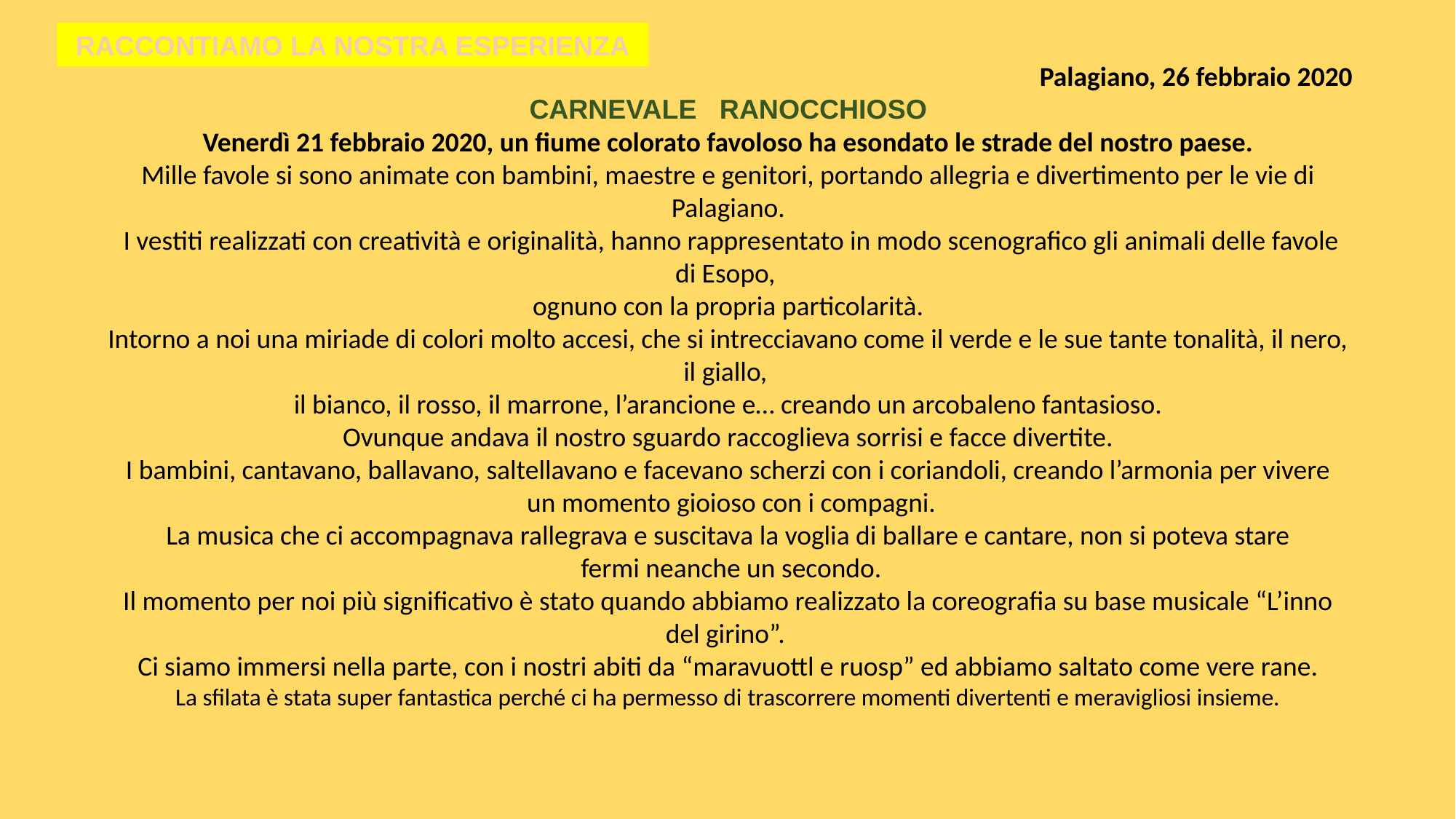

RACCONTIAMO LA NOSTRA ESPERIENZA
Palagiano, 26 febbraio 2020
CARNEVALE   RANOCCHIOSO
Venerdì 21 febbraio 2020, un fiume colorato favoloso ha esondato le strade del nostro paese.
Mille favole si sono animate con bambini, maestre e genitori, portando allegria e divertimento per le vie di Palagiano.
 I vestiti realizzati con creatività e originalità, hanno rappresentato in modo scenografico gli animali delle favole di Esopo,
ognuno con la propria particolarità.
Intorno a noi una miriade di colori molto accesi, che si intrecciavano come il verde e le sue tante tonalità, il nero, il giallo,
il bianco, il rosso, il marrone, l’arancione e… creando un arcobaleno fantasioso.
Ovunque andava il nostro sguardo raccoglieva sorrisi e facce divertite.
I bambini, cantavano, ballavano, saltellavano e facevano scherzi con i coriandoli, creando l’armonia per vivere
 un momento gioioso con i compagni.
La musica che ci accompagnava rallegrava e suscitava la voglia di ballare e cantare, non si poteva stare
 fermi neanche un secondo.
Il momento per noi più significativo è stato quando abbiamo realizzato la coreografia su base musicale “L’inno del girino”.
Ci siamo immersi nella parte, con i nostri abiti da “maravuottl e ruosp” ed abbiamo saltato come vere rane.
La sfilata è stata super fantastica perché ci ha permesso di trascorrere momenti divertenti e meravigliosi insieme.